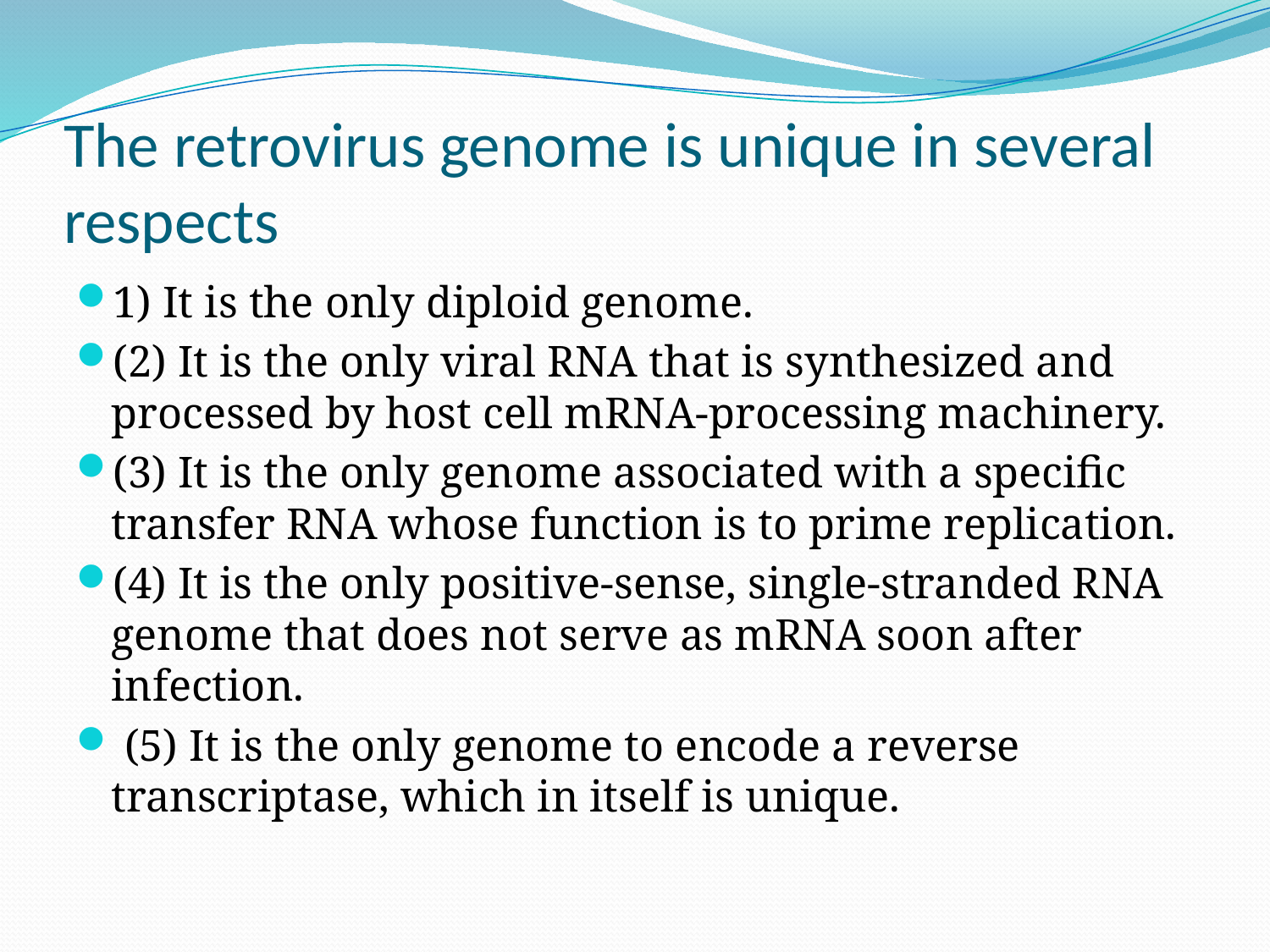

# The retrovirus genome is unique in several respects
1) It is the only diploid genome.
(2) It is the only viral RNA that is synthesized and processed by host cell mRNA-processing machinery.
(3) It is the only genome associated with a specific transfer RNA whose function is to prime replication.
(4) It is the only positive-sense, single-stranded RNA genome that does not serve as mRNA soon after infection.
 (5) It is the only genome to encode a reverse transcriptase, which in itself is unique.